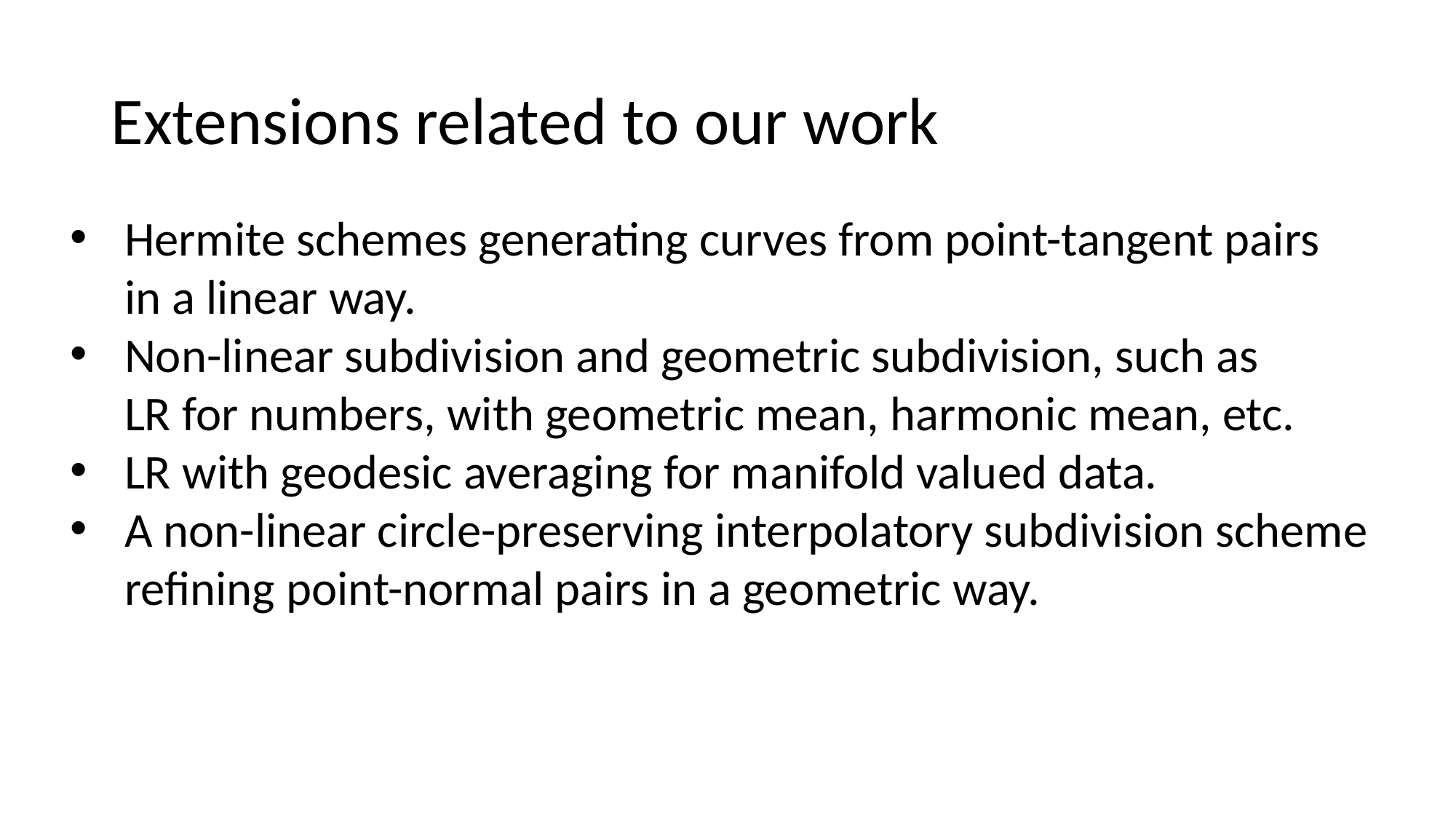

# Extensions related to our work
Hermite schemes generating curves from point-tangent pairs
     in a linear way.
Non-linear subdivision and geometric subdivision, such as
     LR for numbers, with geometric mean, harmonic mean, etc.
LR with geodesic averaging for manifold valued data.
A non-linear circle-preserving interpolatory subdivision scheme
     refining point-normal pairs in a geometric way.